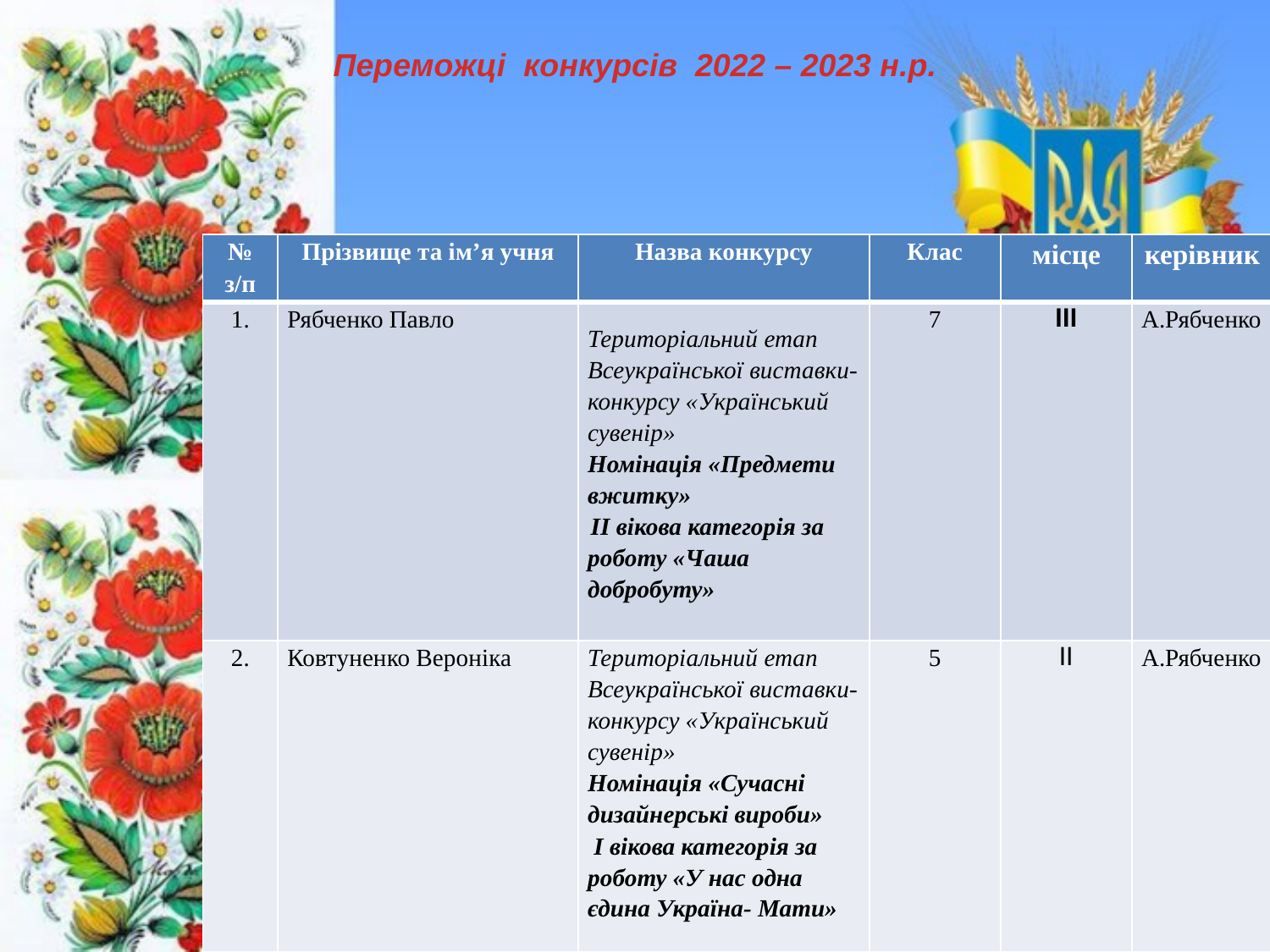

# Переможці  конкурсів  2022 – 2023 н.р.
| № з/п | Прізвище та ім’я учня | Назва конкурсу | Клас | місце | керівник |
| --- | --- | --- | --- | --- | --- |
| 1. | Рябченко Павло | Територіальний етап Всеукраїнської виставки-конкурсу «Український сувенір» Номінація «Предмети вжитку» ІІ вікова категорія за роботу «Чаша добробуту» | 7 | ІІІ | А.Рябченко |
| 2. | Ковтуненко Вероніка | Територіальний етап Всеукраїнської виставки-конкурсу «Український сувенір» Номінація «Сучасні дизайнерські вироби» І вікова категорія за роботу «У нас одна єдина Україна- Мати» | 5 | ІІ | А.Рябченко |